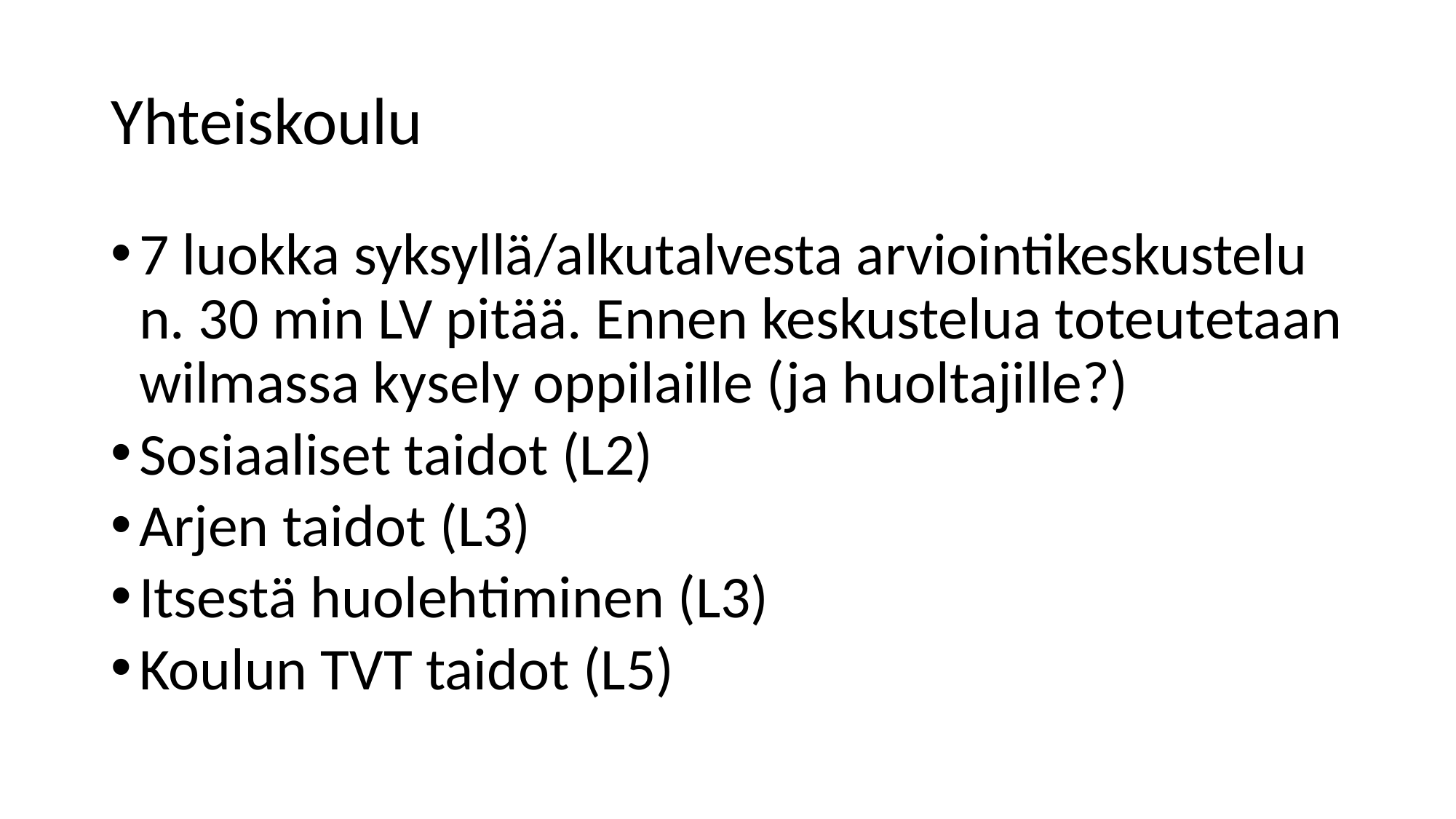

# Yhteiskoulu
7 luokka syksyllä/alkutalvesta arviointikeskustelu n. 30 min LV pitää. Ennen keskustelua toteutetaan wilmassa kysely oppilaille (ja huoltajille?)
Sosiaaliset taidot (L2)
Arjen taidot (L3)
Itsestä huolehtiminen (L3)
Koulun TVT taidot (L5)